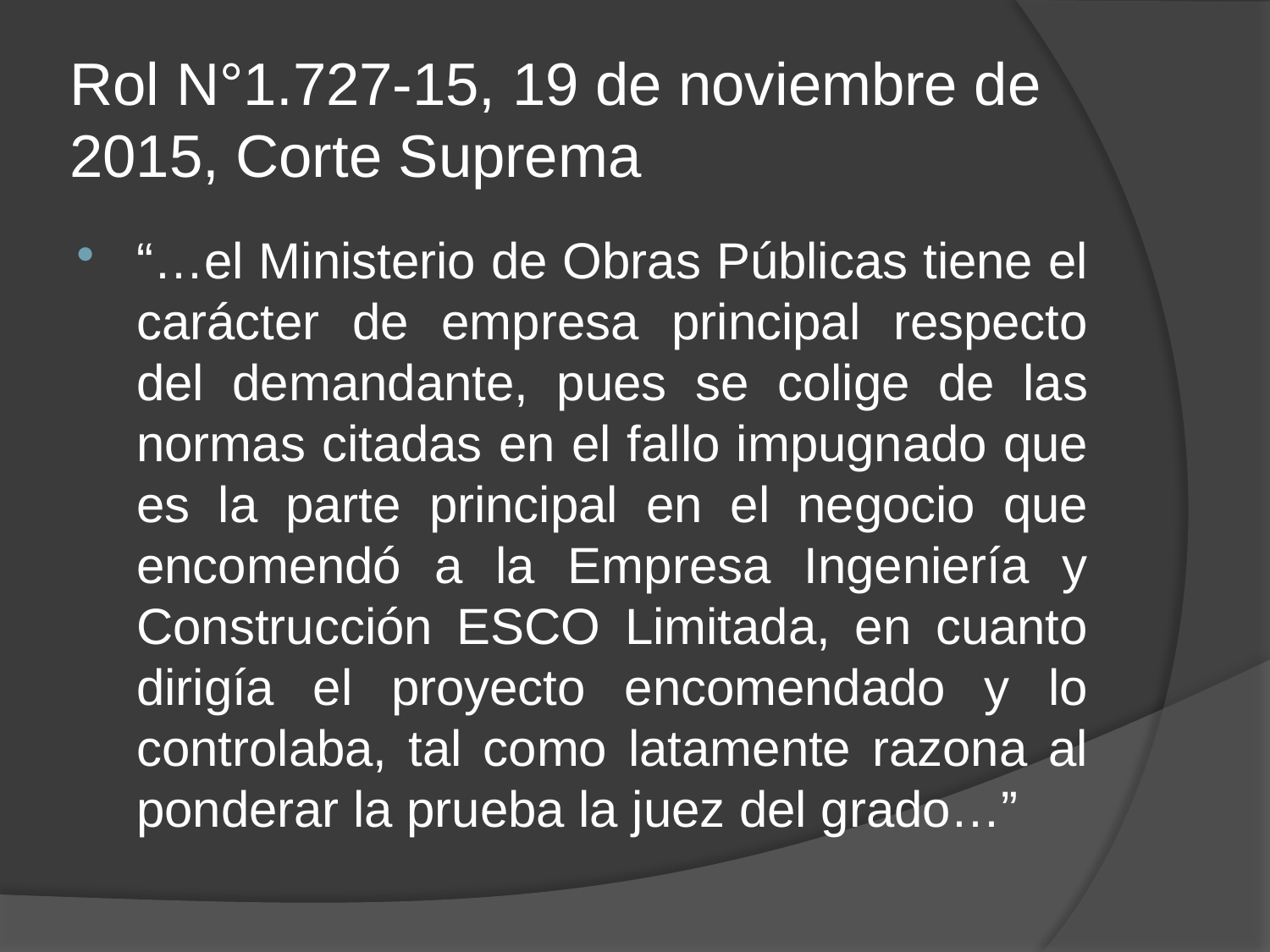

# Rol N°1.727-15, 19 de noviembre de 2015, Corte Suprema
“…el Ministerio de Obras Públicas tiene el carácter de empresa principal respecto del demandante, pues se colige de las normas citadas en el fallo impugnado que es la parte principal en el negocio que encomendó a la Empresa Ingeniería y Construcción ESCO Limitada, en cuanto dirigía el proyecto encomendado y lo controlaba, tal como latamente razona al ponderar la prueba la juez del grado…”